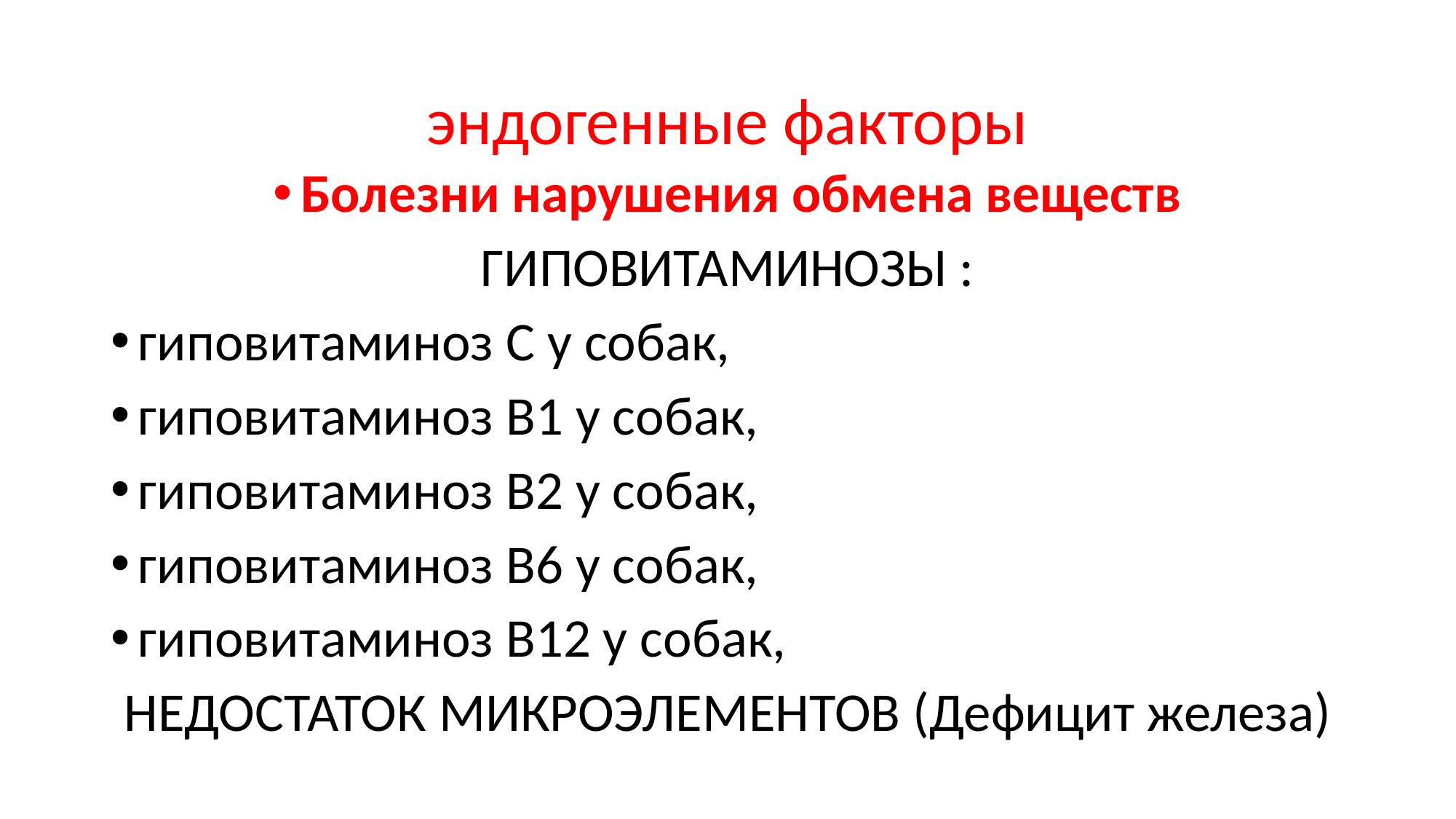

# эндогенные факторы
Болезни нарушения обмена веществ
ГИПОВИТАМИНОЗЫ :
гиповитаминоз С у собак,
гиповитаминоз В1 у собак,
гиповитаминоз В2 у собак,
гиповитаминоз В6 у собак,
гиповитаминоз В12 у собак,
НЕДОСТАТОК МИКРОЭЛЕМЕНТОВ (Дефицит железа)